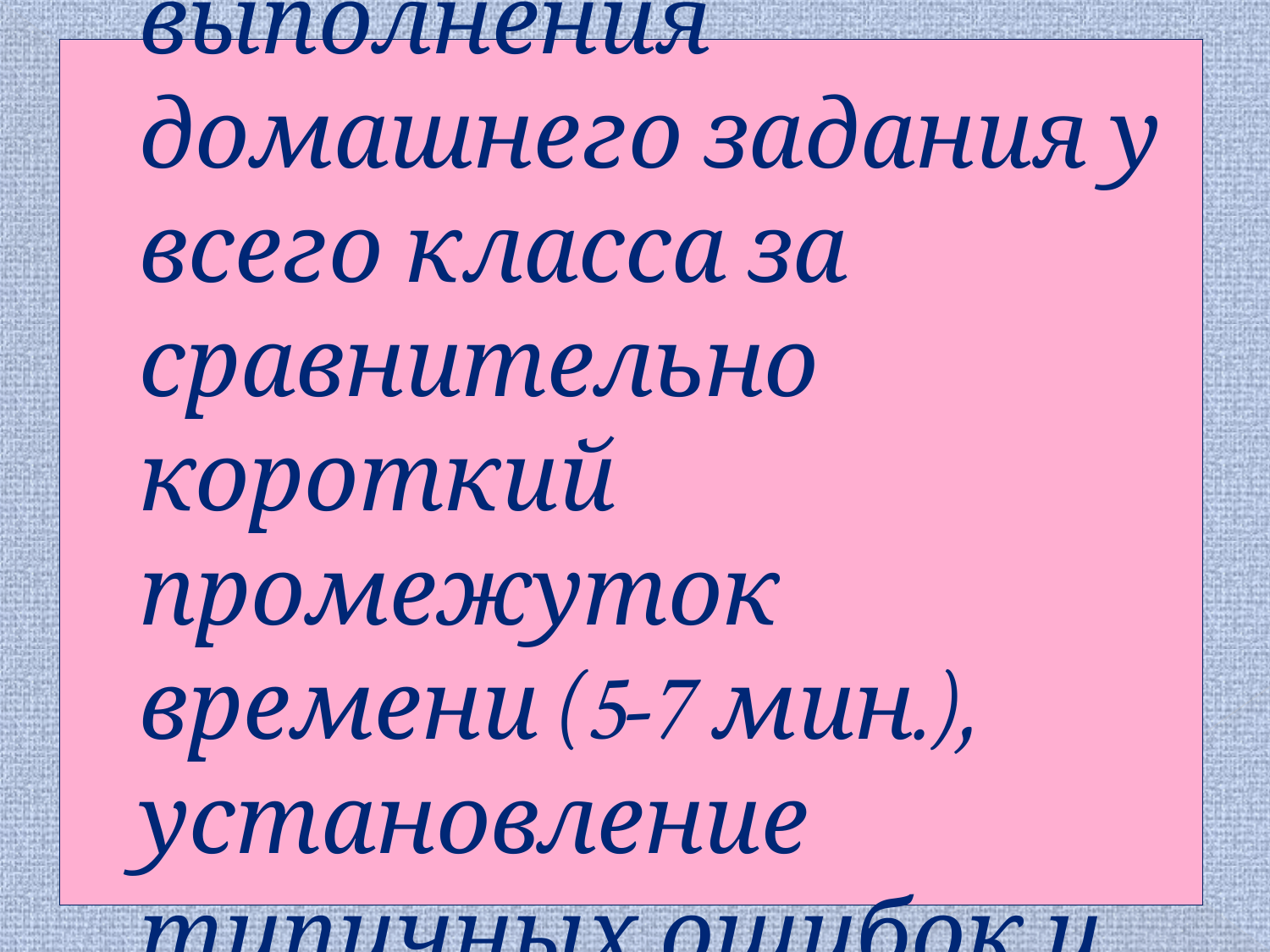

# Выявление факта выполнения домашнего задания у всего класса за сравнительно короткий промежуток времени (5-7 мин.), установление типичных ошибок и их ликвидация;